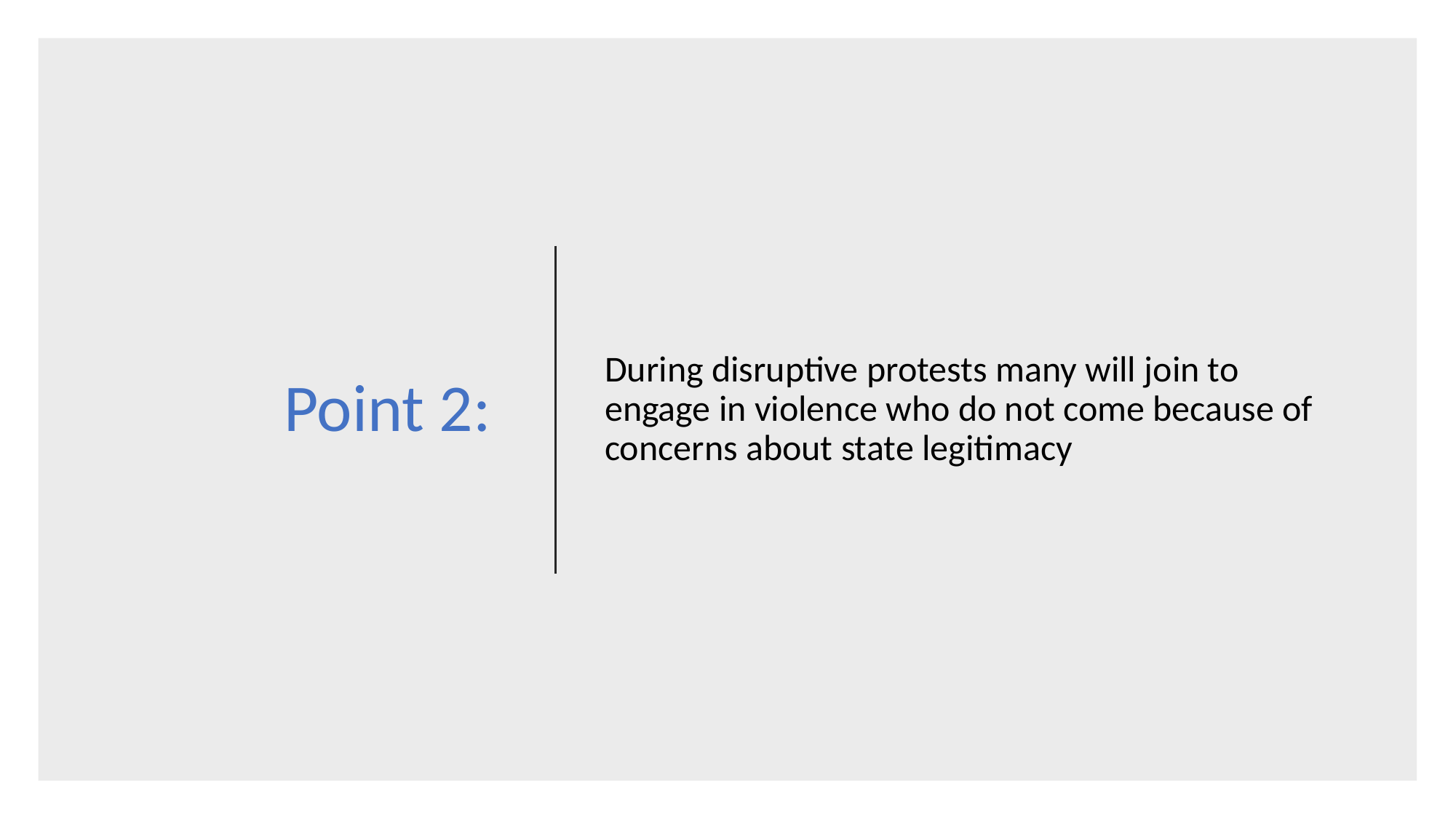

# Point 2:
During disruptive protests many will join to engage in violence who do not come because of concerns about state legitimacy